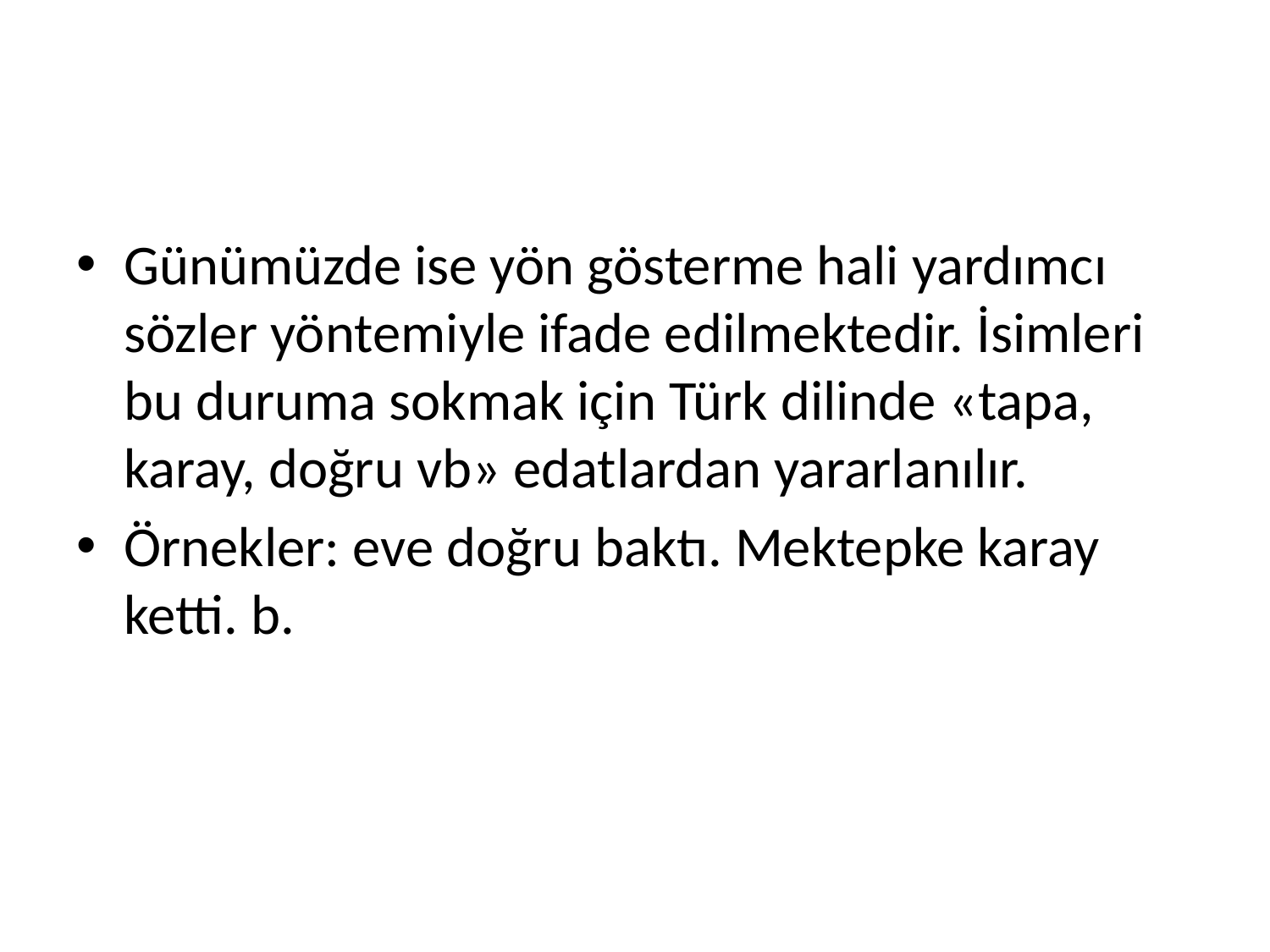

#
Günümüzde ise yön gösterme hali yardımcı sözler yöntemiyle ifade edilmektedir. İsimleri bu duruma sokmak için Türk dilinde «tapa, karay, doğru vb» edatlardan yararlanılır.
Örnekler: eve doğru baktı. Mektepke karay ketti. b.